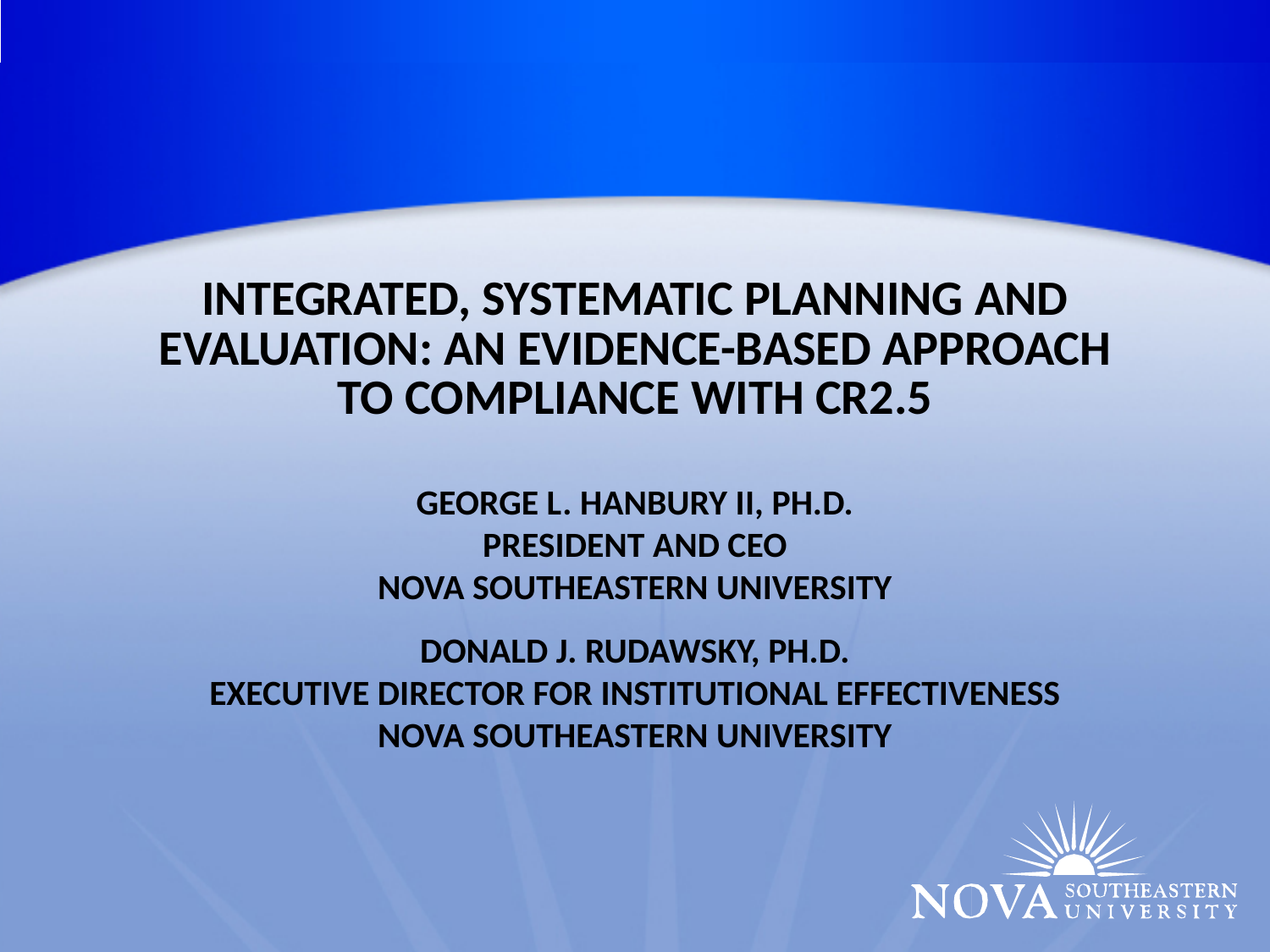

| Integrated, Systematic Planning and Evaluation: An Evidence-Based Approach to Compliance with CR2.5 George L. Hanbury II, Ph.D. President and CEO Nova Southeastern University Donald J. Rudawsky, Ph.D. Executive Director for Institutional Effectiveness Nova Southeastern University |
| --- |